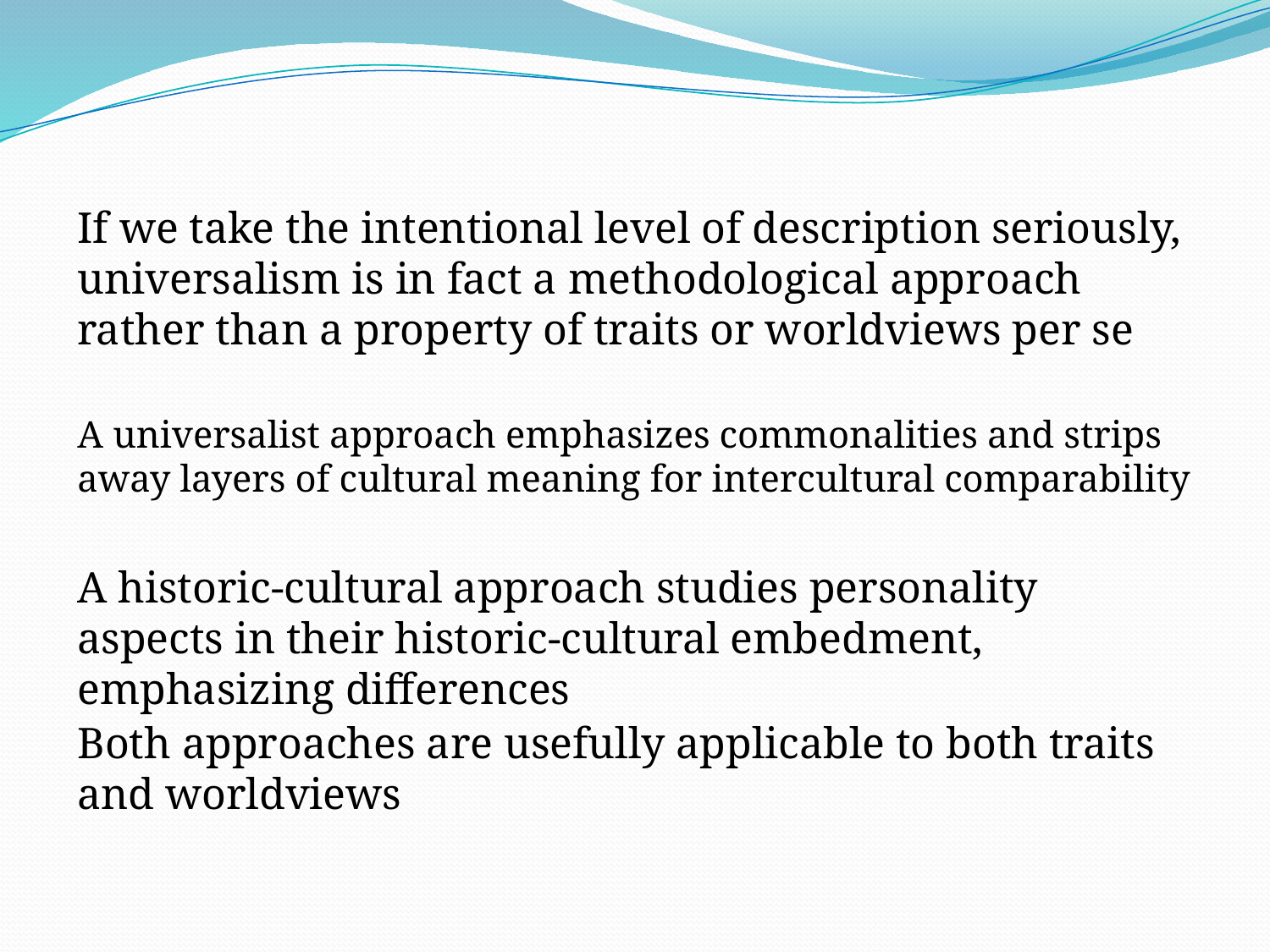

If we take the intentional level of description seriously, universalism is in fact a methodological approach rather than a property of traits or worldviews per se
A universalist approach emphasizes commonalities and strips away layers of cultural meaning for intercultural comparability
A historic-cultural approach studies personality aspects in their historic-cultural embedment, emphasizing differences
Both approaches are usefully applicable to both traits and worldviews